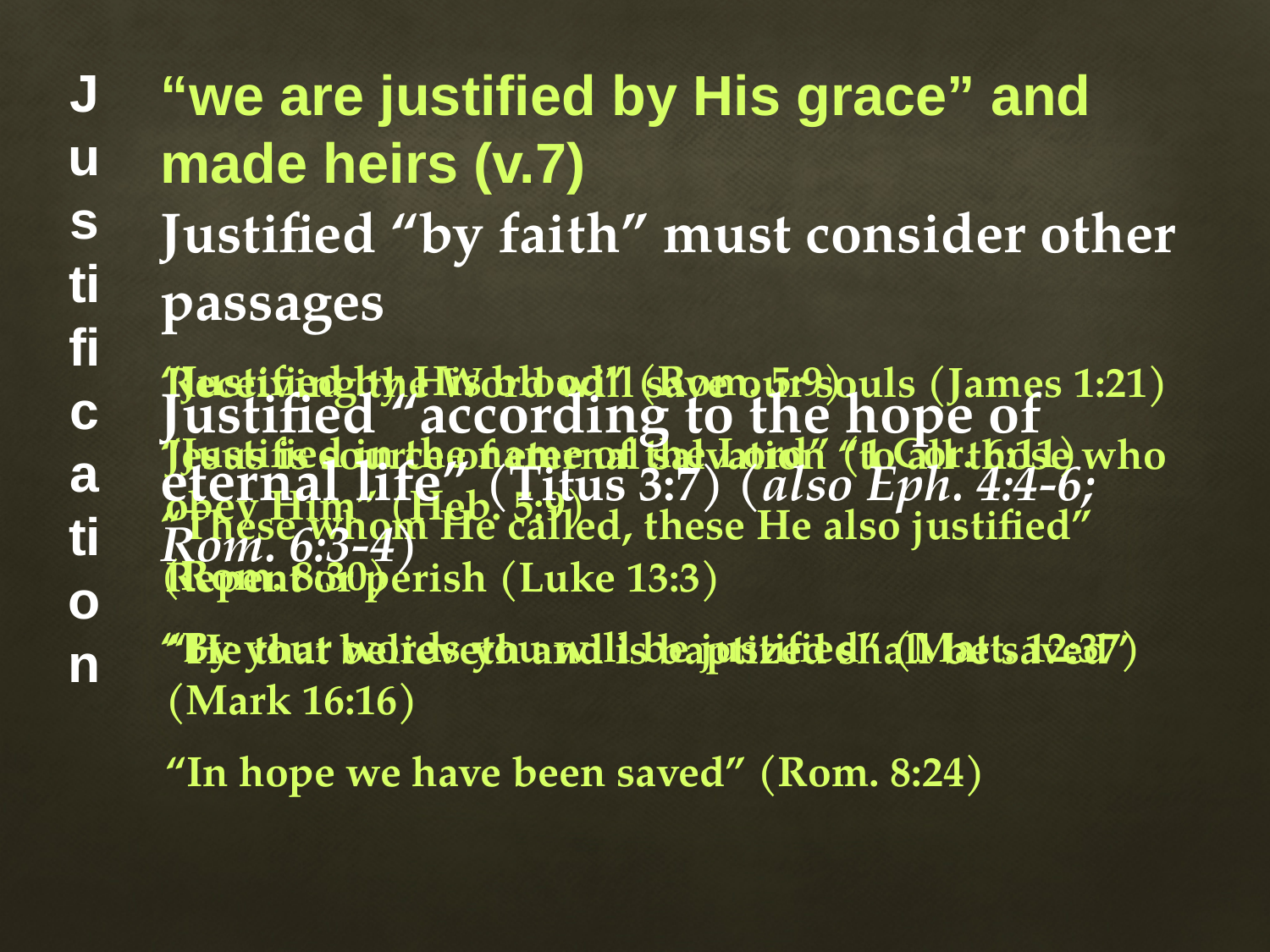

Justification
“we are justified by His grace” and made heirs (v.7)
Justified “by faith” must consider other passages
“Justified by His blood” (Rom. 5:9)
“Justified in the name of the Lord” (1 Cor. 6:11)
“These whom He called, these He also justified”          (Rom. 8:30)
“By your words you will be justified” (Matt. 12:37)
Receiving the Word will save our souls (James 1:21)
Jesus is source of eternal salvation “to all those who obey Him” (Heb. 5:9)
Repent or perish (Luke 13:3)
“He that believeth and is baptized shall be saved” (Mark 16:16)
“In hope we have been saved” (Rom. 8:24)
Justified “according to the hope of eternal life” (Titus 3:7) (also Eph. 4:4-6; Rom. 6:3-4)